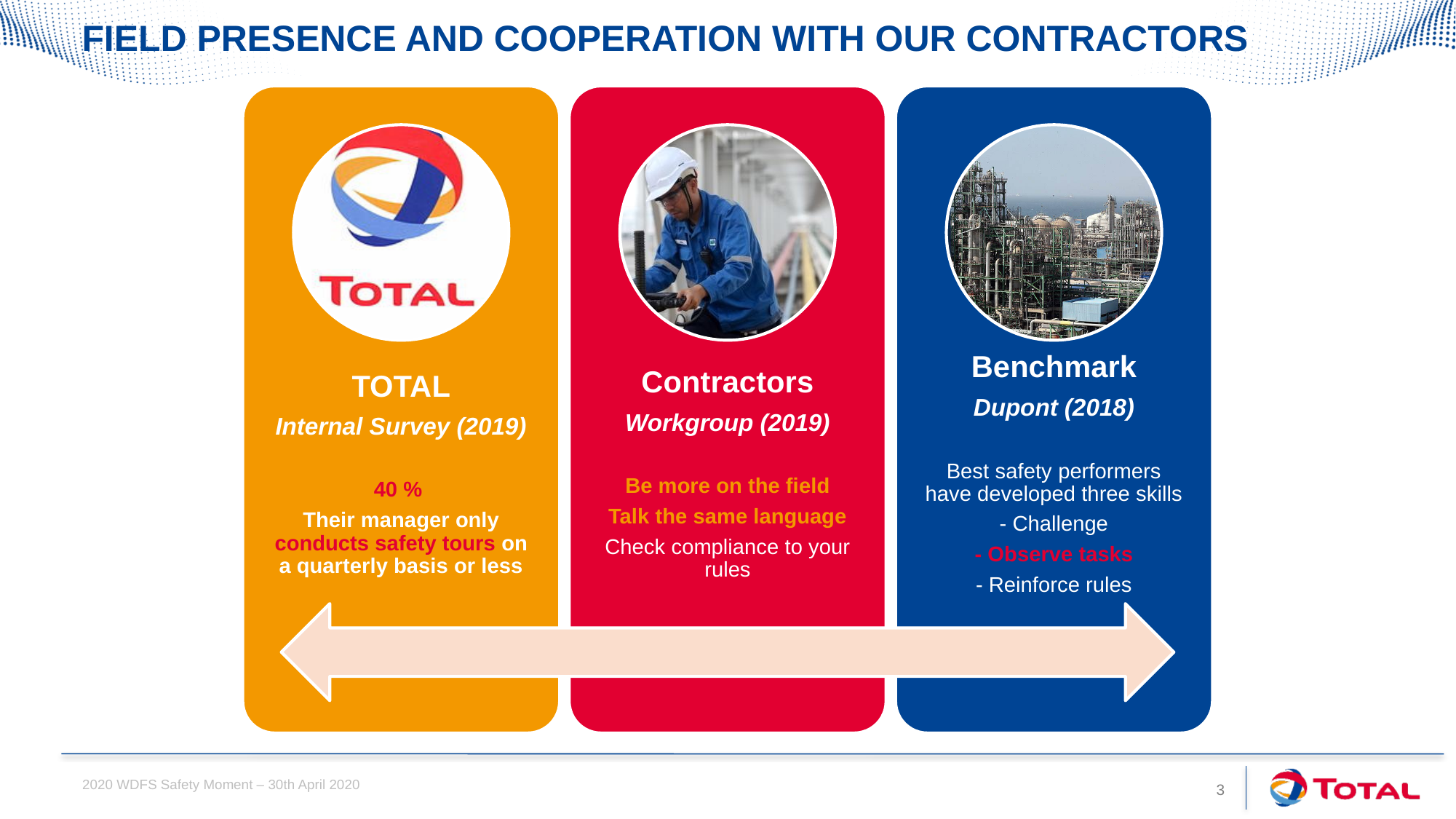

# Field presence and cooperation with our contractors
TOTAL
Internal Survey (2019)

40 %
Their manager only conducts safety tours on a quarterly basis or less
Contractors
Workgroup (2019)

Be more on the field
Talk the same language
Check compliance to your rules
Benchmark
Dupont (2018)

Best safety performers have developed three skills
- Challenge
- Observe tasks
- Reinforce rules
2020 WDFS Safety Moment – 30th April 2020